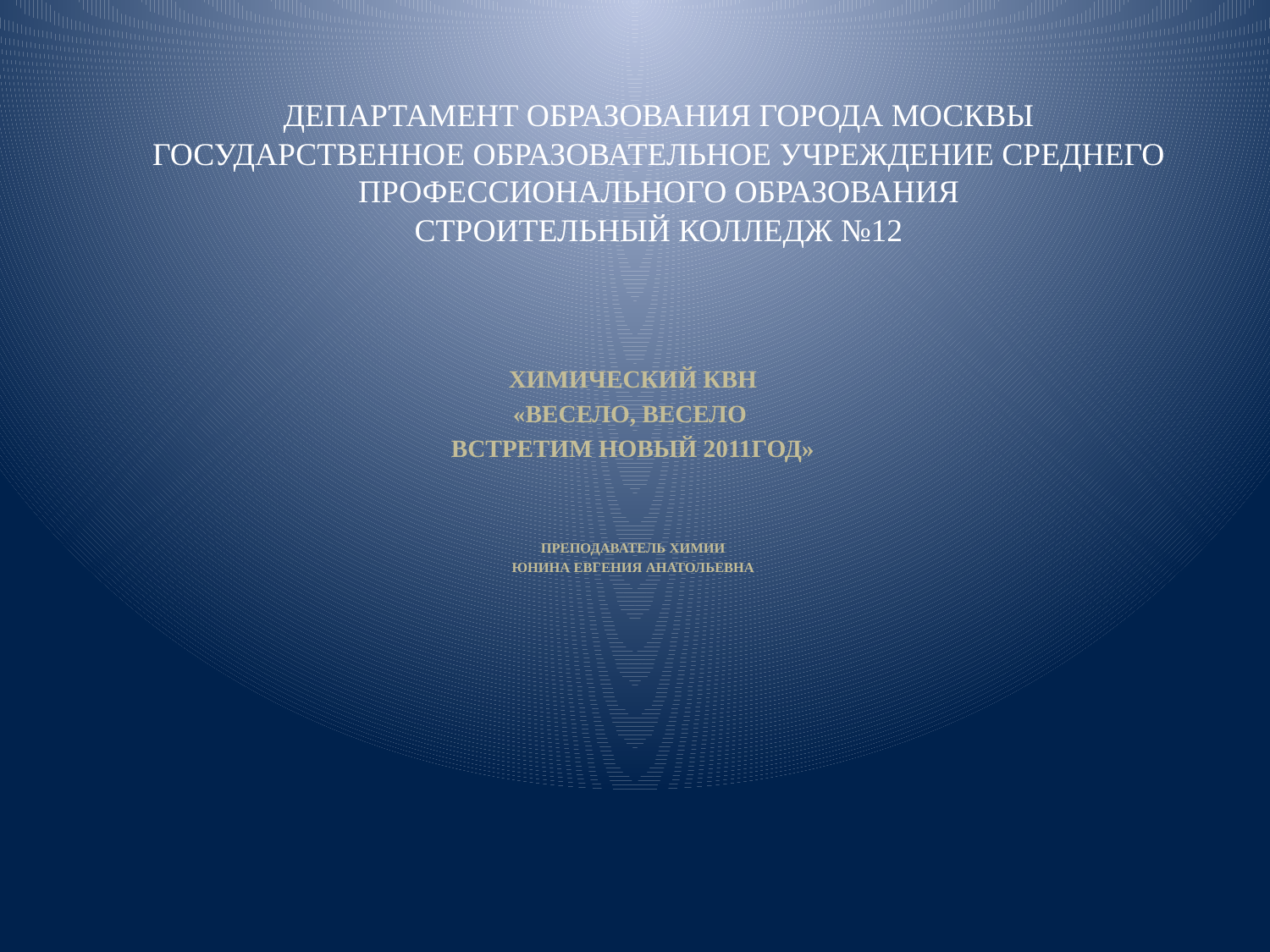

# ДЕПАРТАМЕНТ ОБРАЗОВАНИЯ ГОРОДА МОСКВЫ ГОСУДАРСТВЕННОЕ ОБРАЗОВАТЕЛЬНОЕ УЧРЕЖДЕНИЕ СРЕДНЕГО ПРОФЕССИОНАЛЬНОГО ОБРАЗОВАНИЯ СТРОИТЕЛЬНЫЙ КОЛЛЕДЖ №12
ХИМИЧЕСКИЙ КВН
«ВЕСЕЛО, ВЕСЕЛО
ВСТРЕТИМ НОВЫЙ 2011ГОД»

ПРЕПОДАВАТЕЛЬ ХИМИИ
ЮНИНА ЕВГЕНИЯ АНАТОЛЬЕВНА